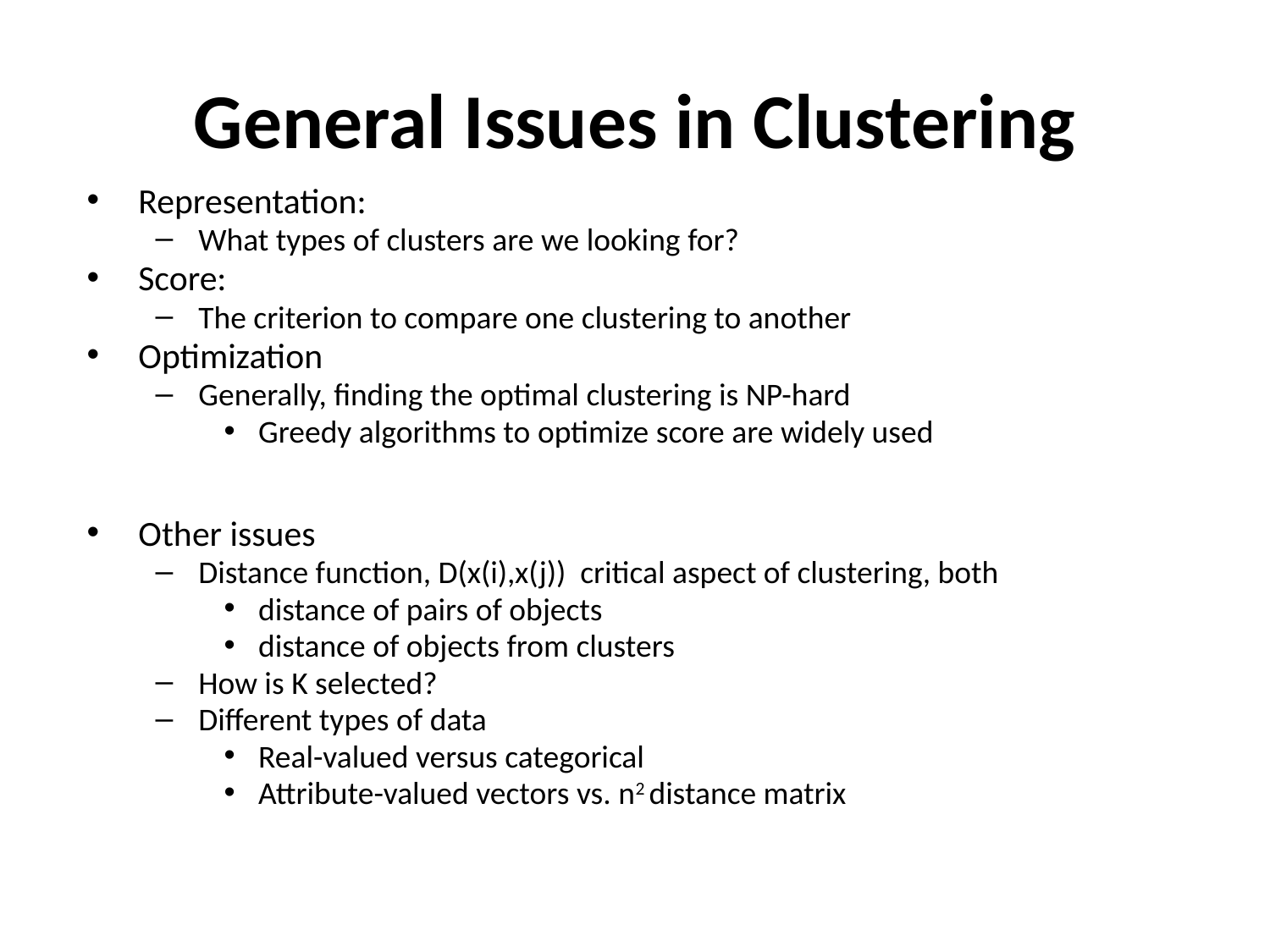

# General Issues in Clustering
Representation:
What types of clusters are we looking for?
Score:
The criterion to compare one clustering to another
Optimization
Generally, finding the optimal clustering is NP-hard
Greedy algorithms to optimize score are widely used

Other issues
Distance function, D(x(i),x(j))  critical aspect of clustering, both
distance of pairs of objects
distance of objects from clusters
How is K selected?
Different types of data
Real-valued versus categorical
Attribute-valued vectors vs. n2 distance matrix